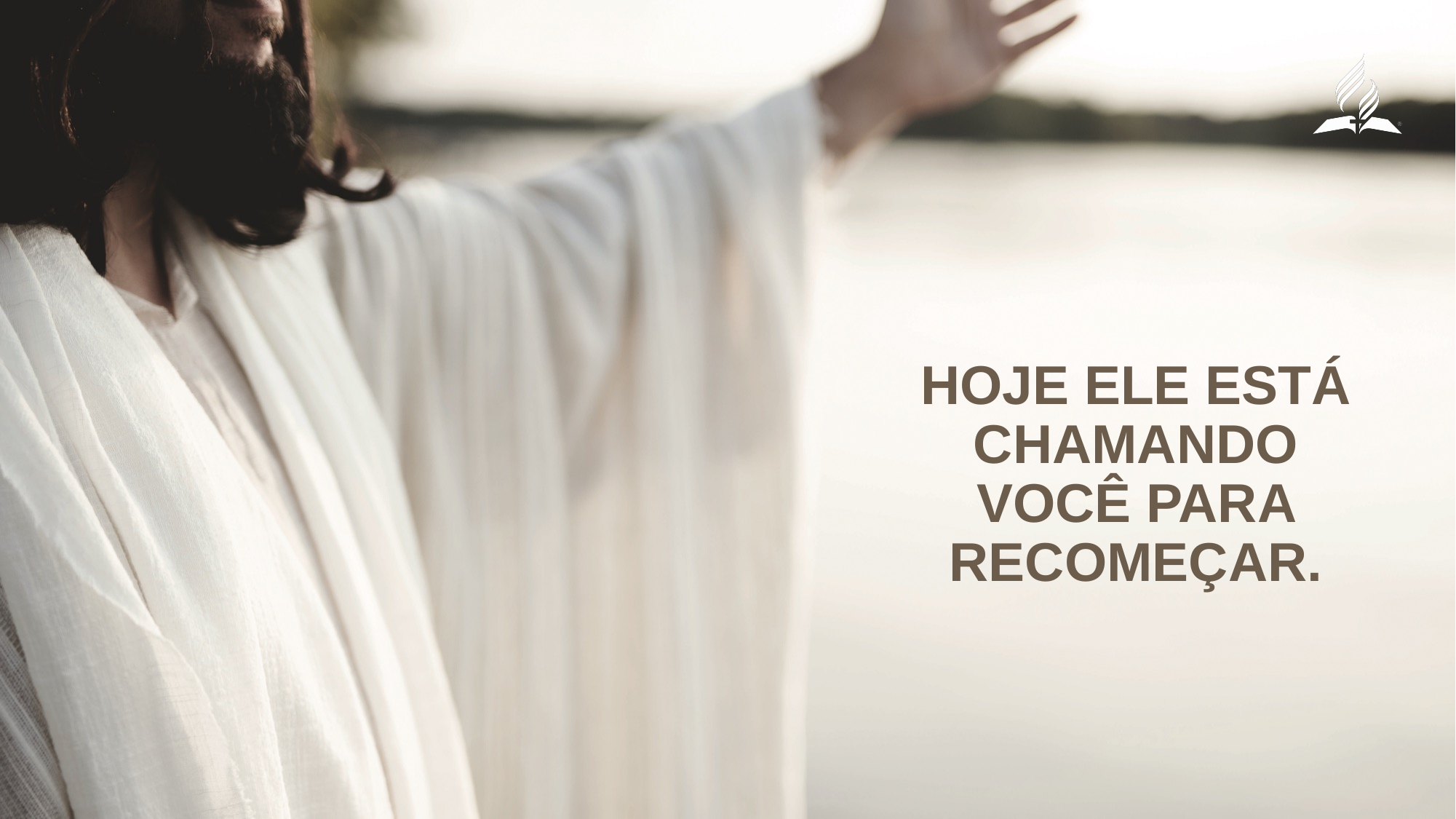

Hoje Ele está chamando você para recomeçar.